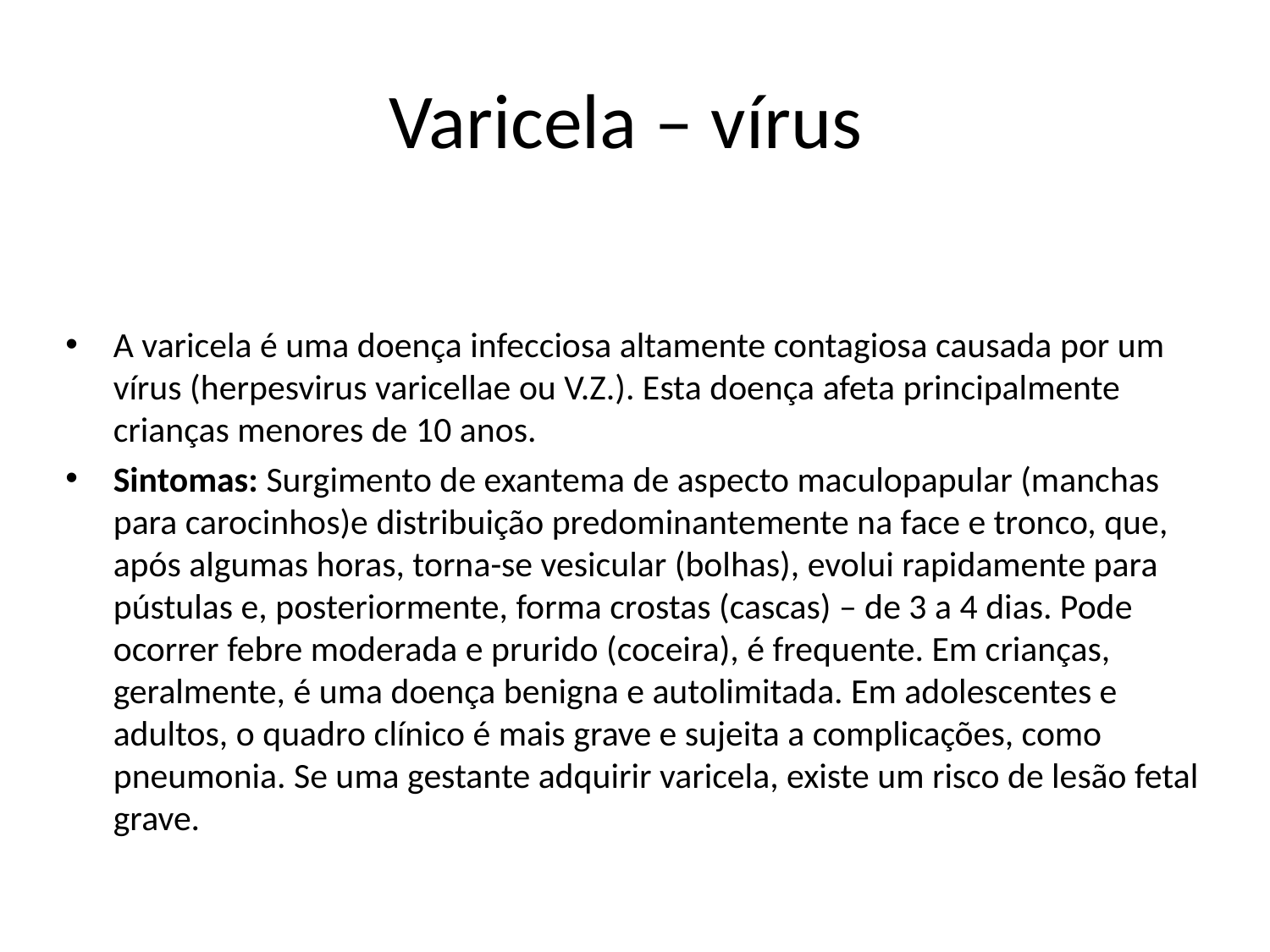

# Varicela – vírus

A varicela é uma doença infecciosa altamente contagiosa causada por um vírus (herpesvirus varicellae ou V.Z.). Esta doença afeta principalmente crianças menores de 10 anos.
Sintomas: Surgimento de exantema de aspecto maculopapular (manchas para carocinhos)e distribuição predominantemente na face e tronco, que, após algumas horas, torna-se vesicular (bolhas), evolui rapidamente para pústulas e, posteriormente, forma crostas (cascas) – de 3 a 4 dias. Pode ocorrer febre moderada e prurido (coceira), é frequente. Em crianças, geralmente, é uma doença benigna e autolimitada. Em adolescentes e adultos, o quadro clínico é mais grave e sujeita a complicações, como pneumonia. Se uma gestante adquirir varicela, existe um risco de lesão fetal grave.